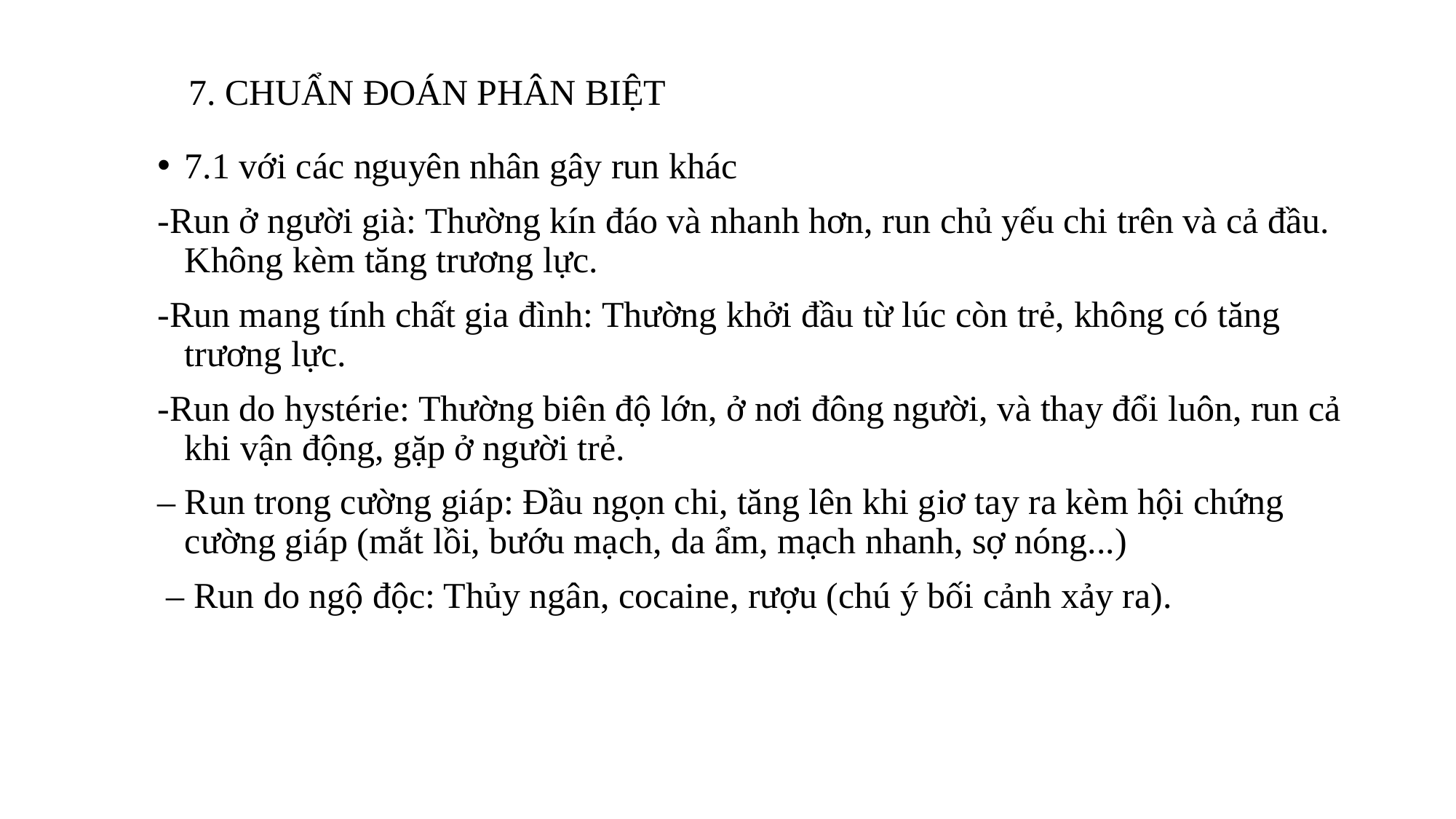

# 7. CHUẨN ĐOÁN PHÂN BIỆT
7.1 với các nguyên nhân gây run khác
-Run ở người già: Thường kín đáo và nhanh hơn, run chủ yếu chi trên và cả đầu. Không kèm tăng trương lực.
-Run mang tính chất gia đình: Thường khởi đầu từ lúc còn trẻ, không có tăng trương lực.
-Run do hystérie: Thường biên độ lớn, ở nơi đông người, và thay đổi luôn, run cả khi vận động, gặp ở người trẻ.
‒ Run trong cường giáp: Ðầu ngọn chi, tăng lên khi giơ tay ra kèm hội chứng cường giáp (mắt lồi, bướu mạch, da ẩm, mạch nhanh, sợ nóng...)
 ‒ Run do ngộ độc: Thủy ngân, cocaine, rượu (chú ý bối cảnh xảy ra).